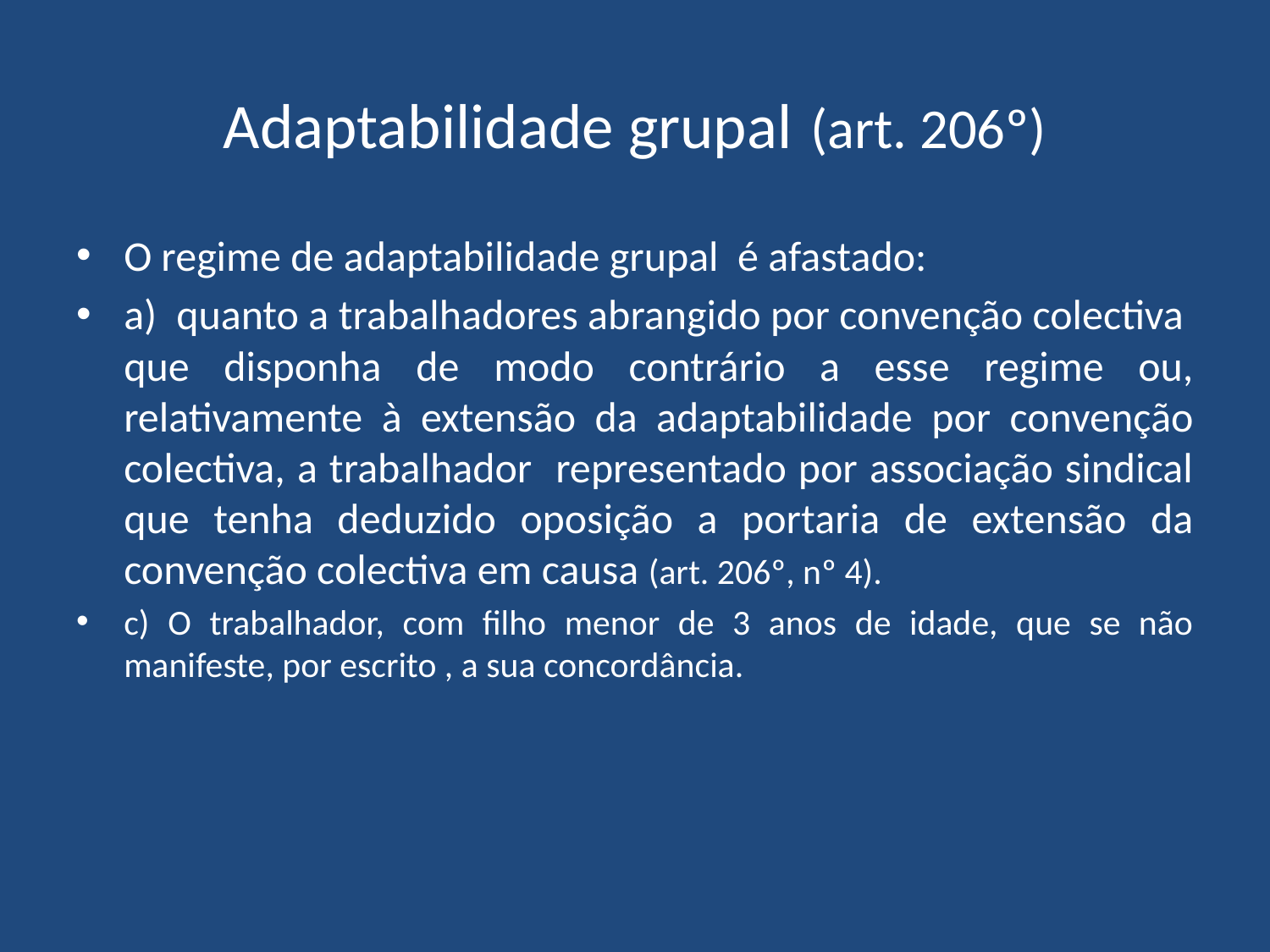

# Adaptabilidade grupal (art. 206º)
O regime de adaptabilidade grupal  é afastado:
a)  quanto a trabalhadores abrangido por convenção colectiva  que disponha de modo contrário a esse regime ou, relativamente à extensão da adaptabilidade por convenção colectiva, a trabalhador  representado por associação sindical que tenha deduzido oposição a portaria de extensão da convenção colectiva em causa (art. 206º, nº 4).
c) O trabalhador, com filho menor de 3 anos de idade, que se não manifeste, por escrito , a sua concordância.